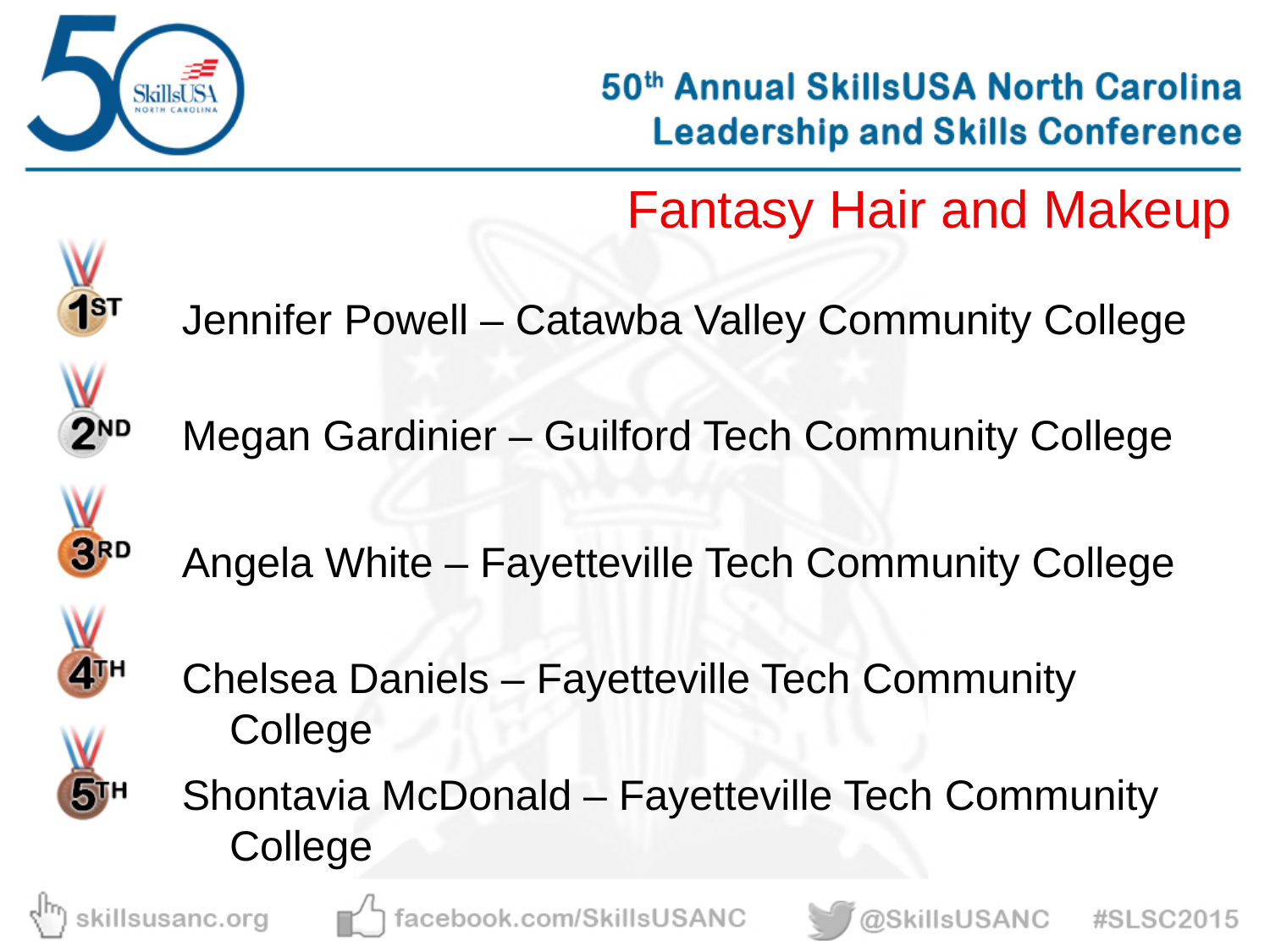

Fantasy Hair and Makeup
Jennifer Powell – Catawba Valley Community College
Megan Gardinier – Guilford Tech Community College
Angela White – Fayetteville Tech Community College
Chelsea Daniels – Fayetteville Tech Community College
Shontavia McDonald – Fayetteville Tech Community College